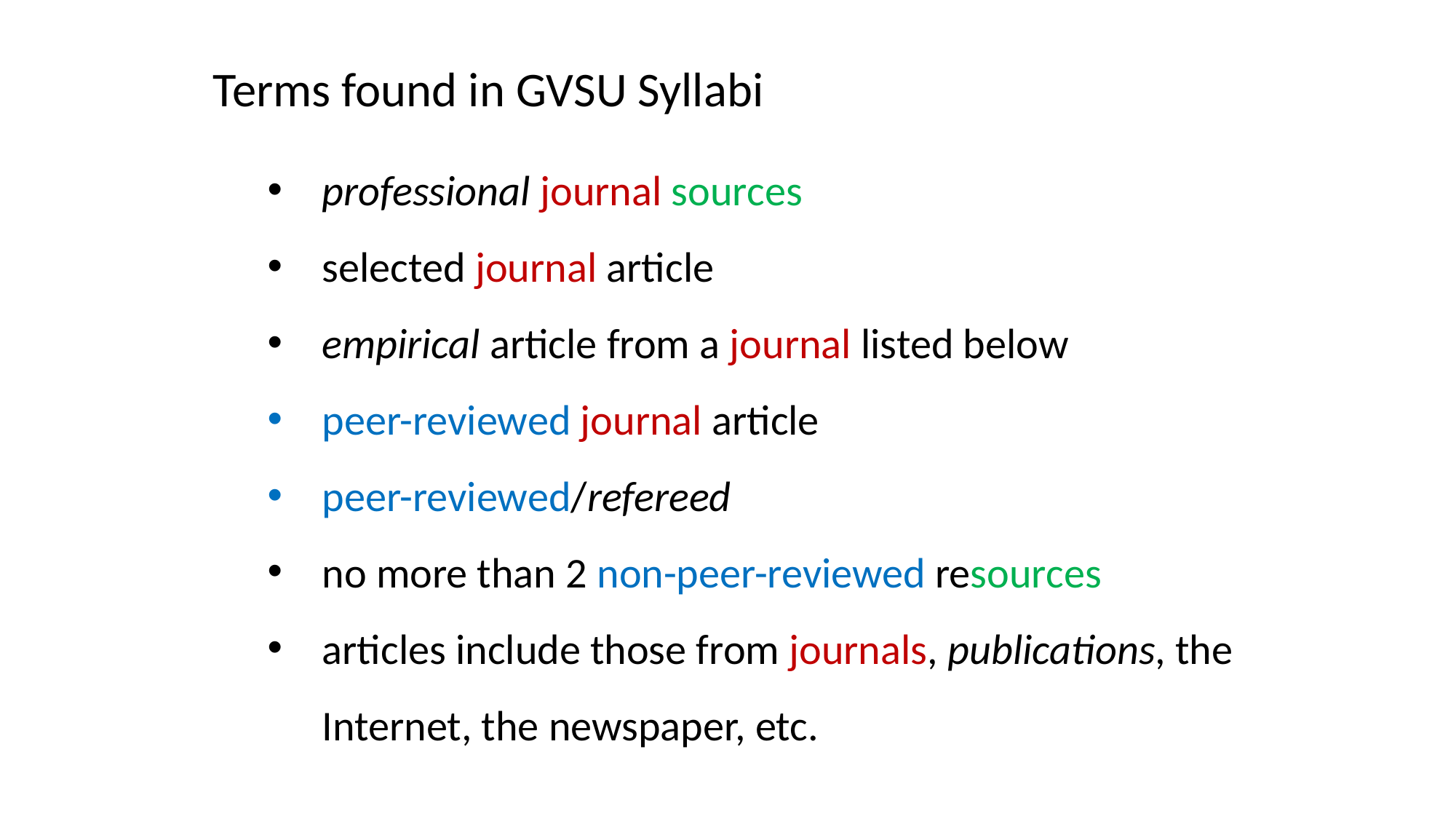

Terms found in GVSU Syllabi

professional journal sources
selected journal article
empirical article from a journal listed below
peer-reviewed journal article
peer-reviewed/refereed
no more than 2 non-peer-reviewed resources
articles include those from journals, publications, the Internet, the newspaper, etc.